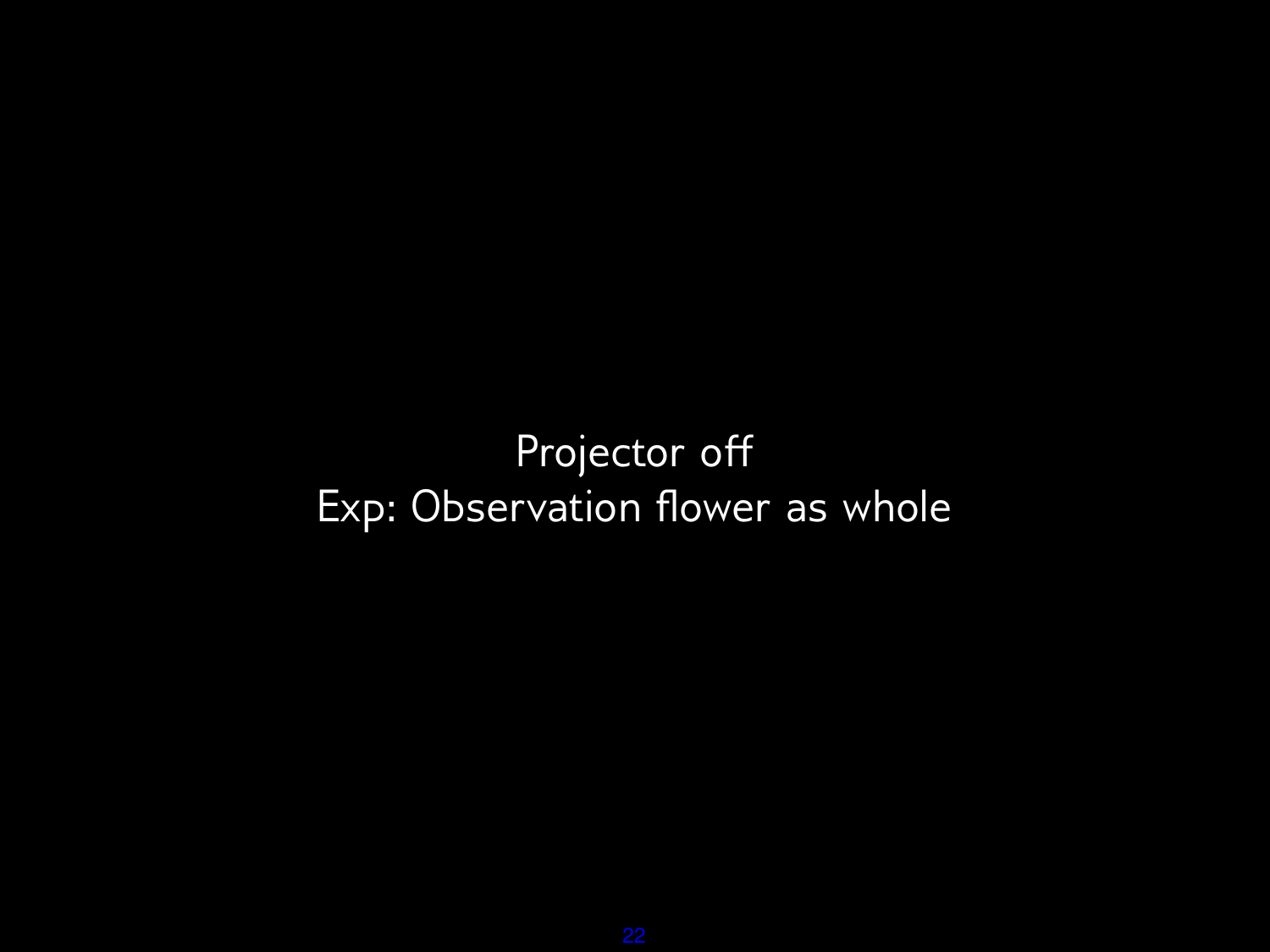

Projector off
Exp: Observation flower as whole
22